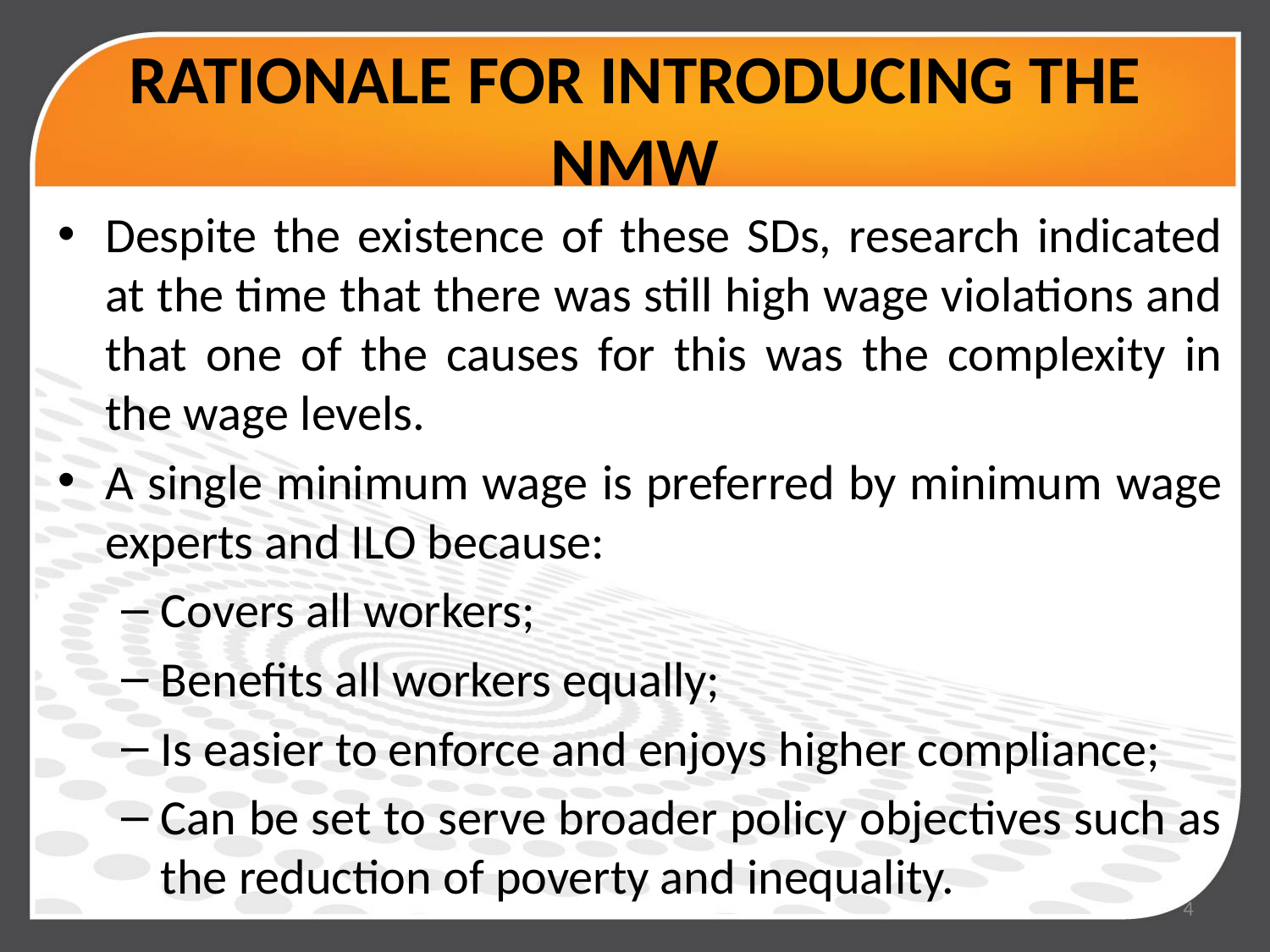

# RATIONALE FOR INTRODUCING THE NMW
Despite the existence of these SDs, research indicated at the time that there was still high wage violations and that one of the causes for this was the complexity in the wage levels.
A single minimum wage is preferred by minimum wage experts and ILO because:
Covers all workers;
Benefits all workers equally;
Is easier to enforce and enjoys higher compliance;
Can be set to serve broader policy objectives such as the reduction of poverty and inequality.

4